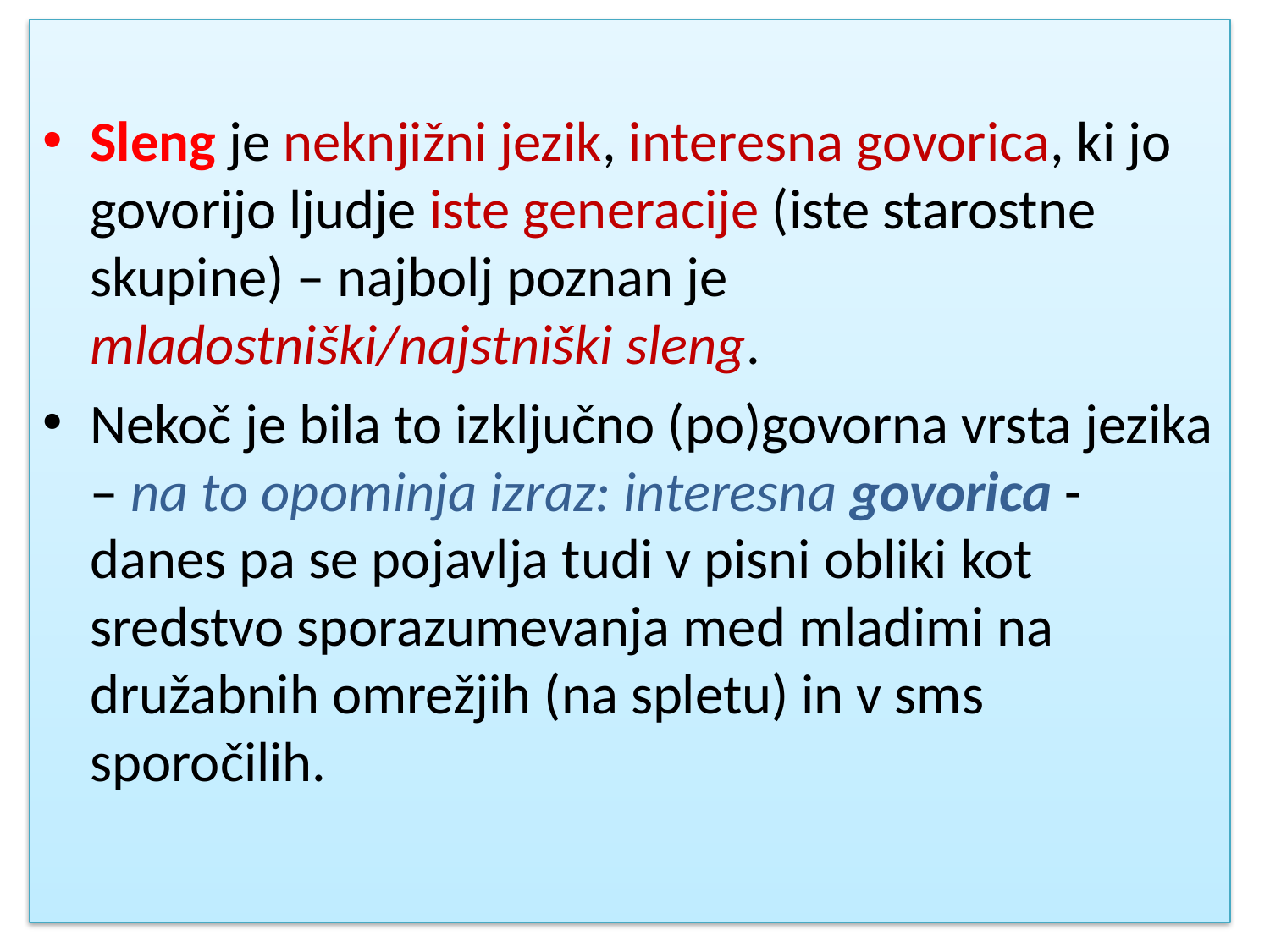

Sleng je neknjižni jezik, interesna govorica, ki jo govorijo ljudje iste generacije (iste starostne skupine) – najbolj poznan je mladostniški/najstniški sleng.
Nekoč je bila to izključno (po)govorna vrsta jezika – na to opominja izraz: interesna govorica -  danes pa se pojavlja tudi v pisni obliki kot sredstvo sporazumevanja med mladimi na družabnih omrežjih (na spletu) in v sms sporočilih.
#